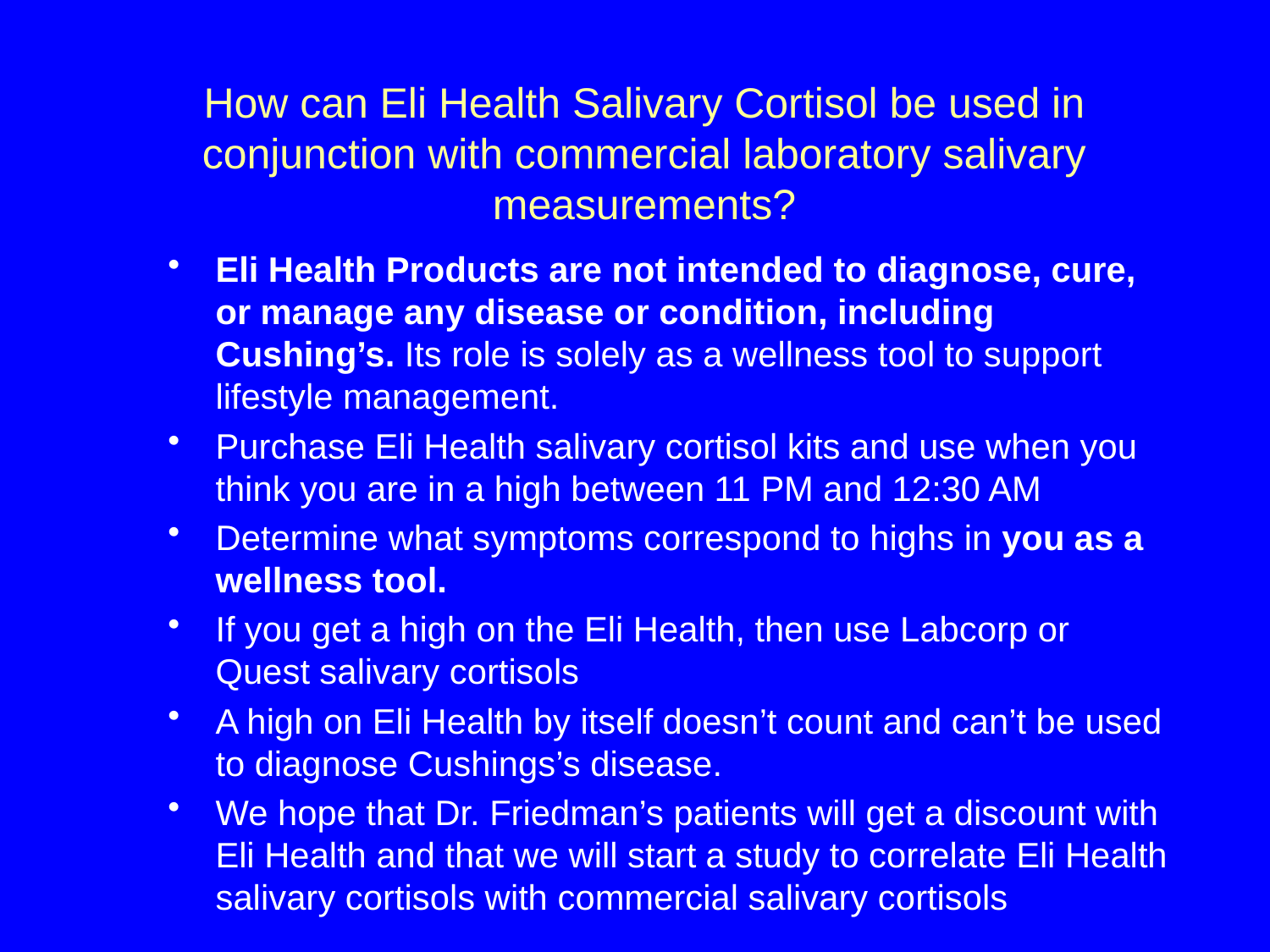

# How can Eli Health Salivary Cortisol be used in conjunction with commercial laboratory salivary measurements?
Eli Health Products are not intended to diagnose, cure, or manage any disease or condition, including Cushing’s. Its role is solely as a wellness tool to support lifestyle management.
Purchase Eli Health salivary cortisol kits and use when you think you are in a high between 11 PM and 12:30 AM
Determine what symptoms correspond to highs in you as a wellness tool.
If you get a high on the Eli Health, then use Labcorp or Quest salivary cortisols
A high on Eli Health by itself doesn’t count and can’t be used to diagnose Cushings’s disease.
We hope that Dr. Friedman’s patients will get a discount with Eli Health and that we will start a study to correlate Eli Health salivary cortisols with commercial salivary cortisols